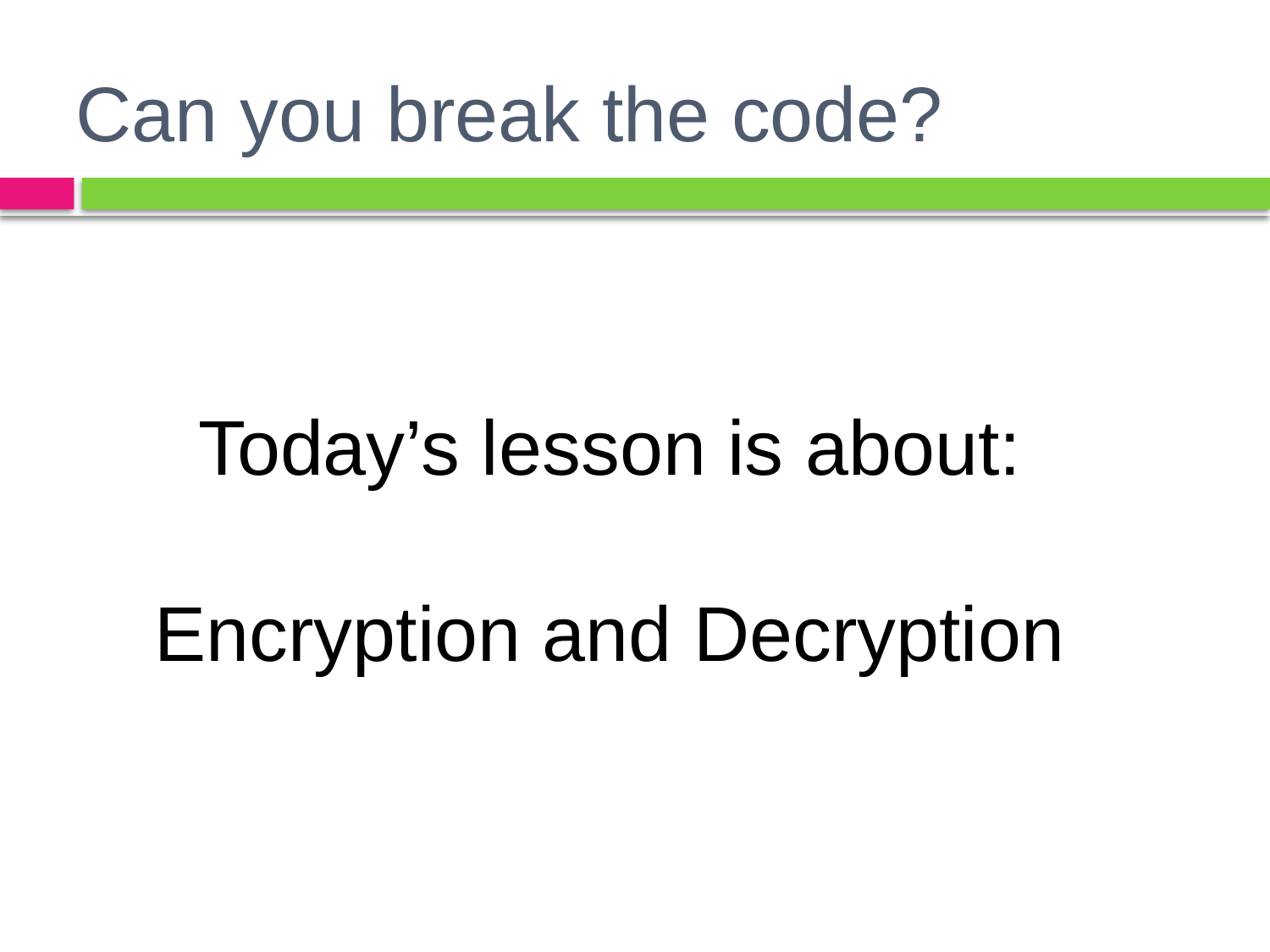

# Can you break the code?
Today’s lesson is about:

Encryption and Decryption